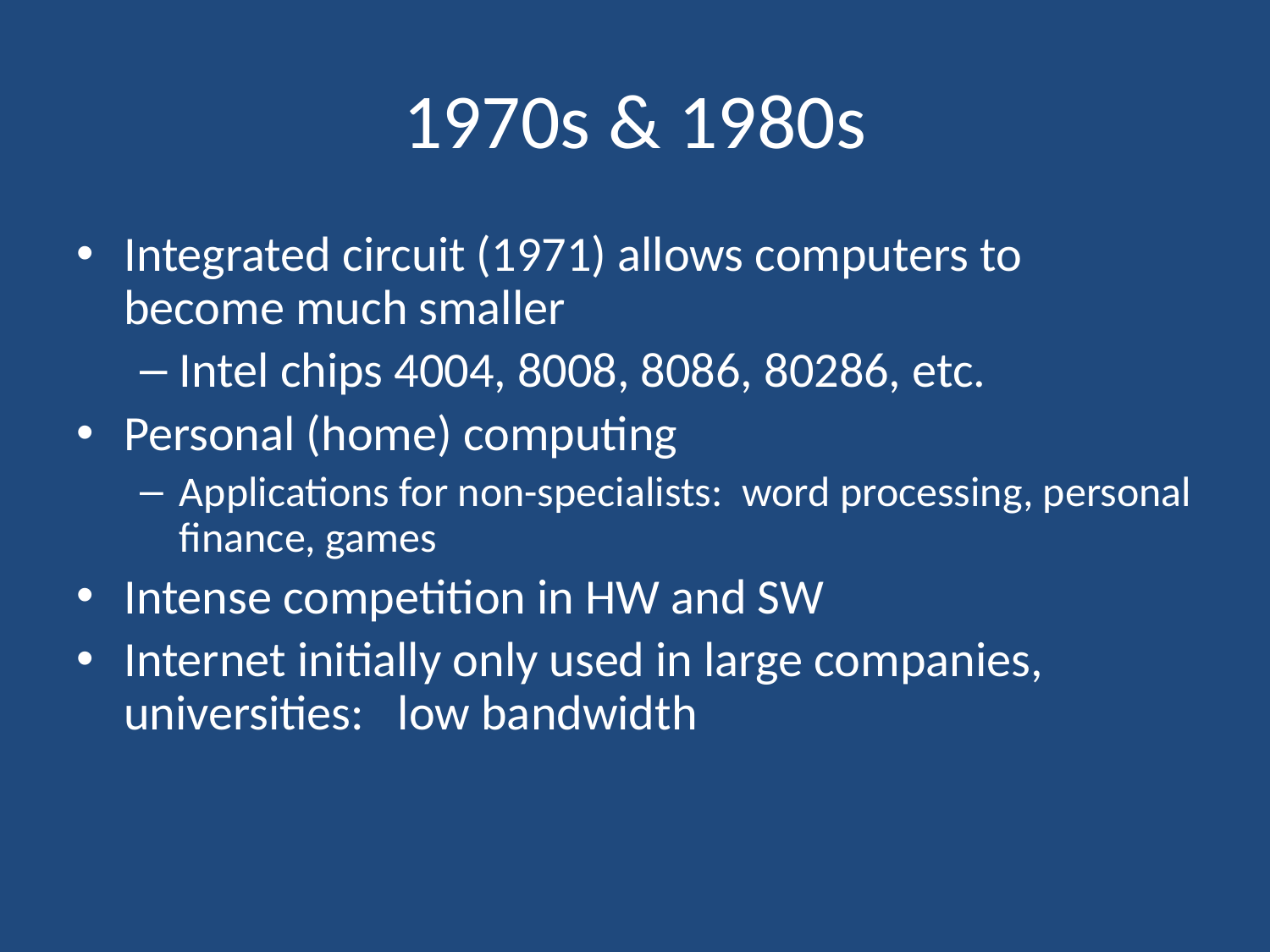

# 1970s & 1980s
Integrated circuit (1971) allows computers to become much smaller
Intel chips 4004, 8008, 8086, 80286, etc.
Personal (home) computing
Applications for non-specialists:  word processing, personal finance, games
Intense competition in HW and SW
Internet initially only used in large companies, universities:   low bandwidth